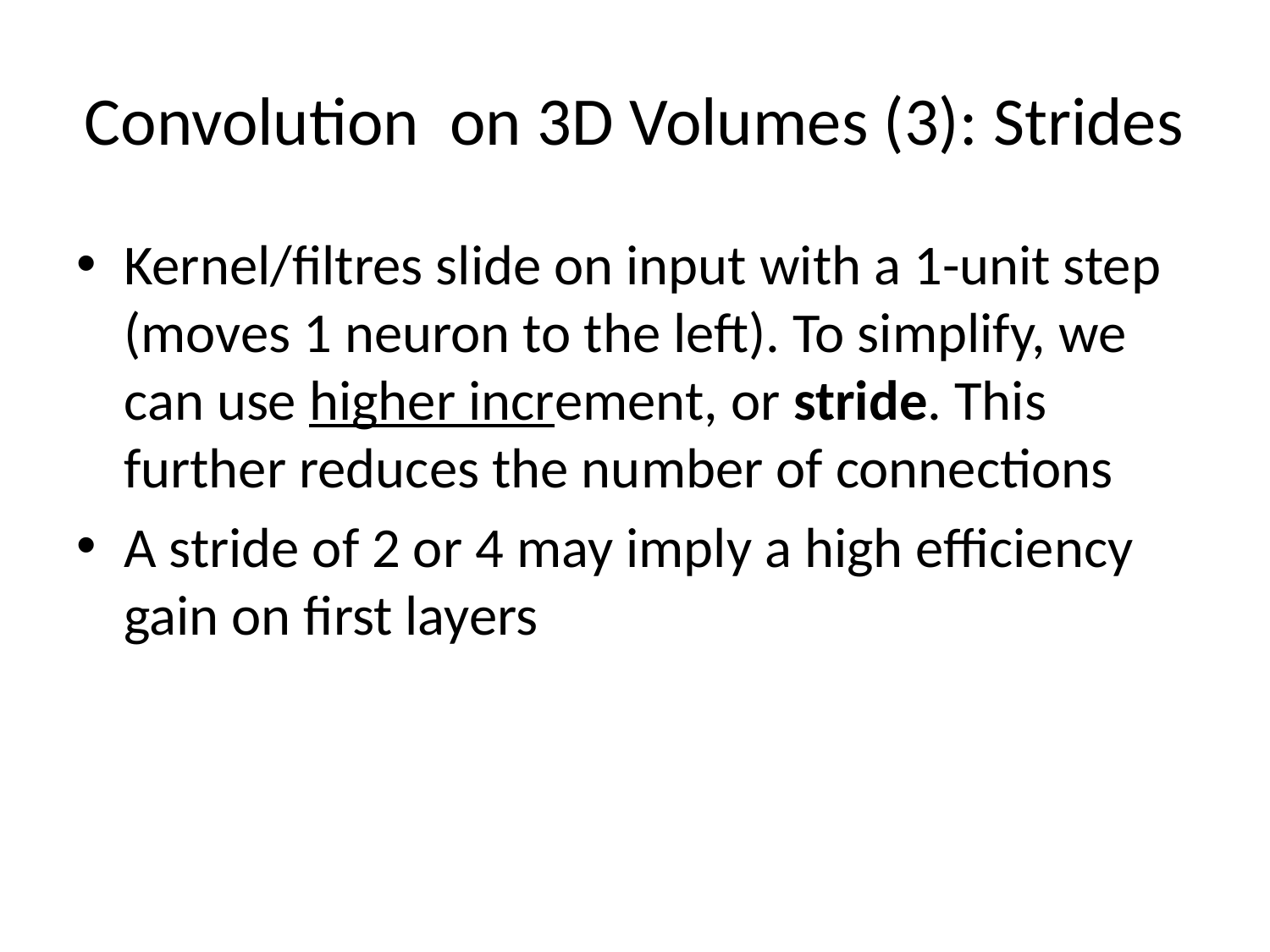

# Convolution  on 3D Volumes (3): Strides
Kernel/filtres slide on input with a 1-unit step (moves 1 neuron to the left). To simplify, we can use higher increment, or stride. This further reduces the number of connections
A stride of 2 or 4 may imply a high efficiency gain on first layers